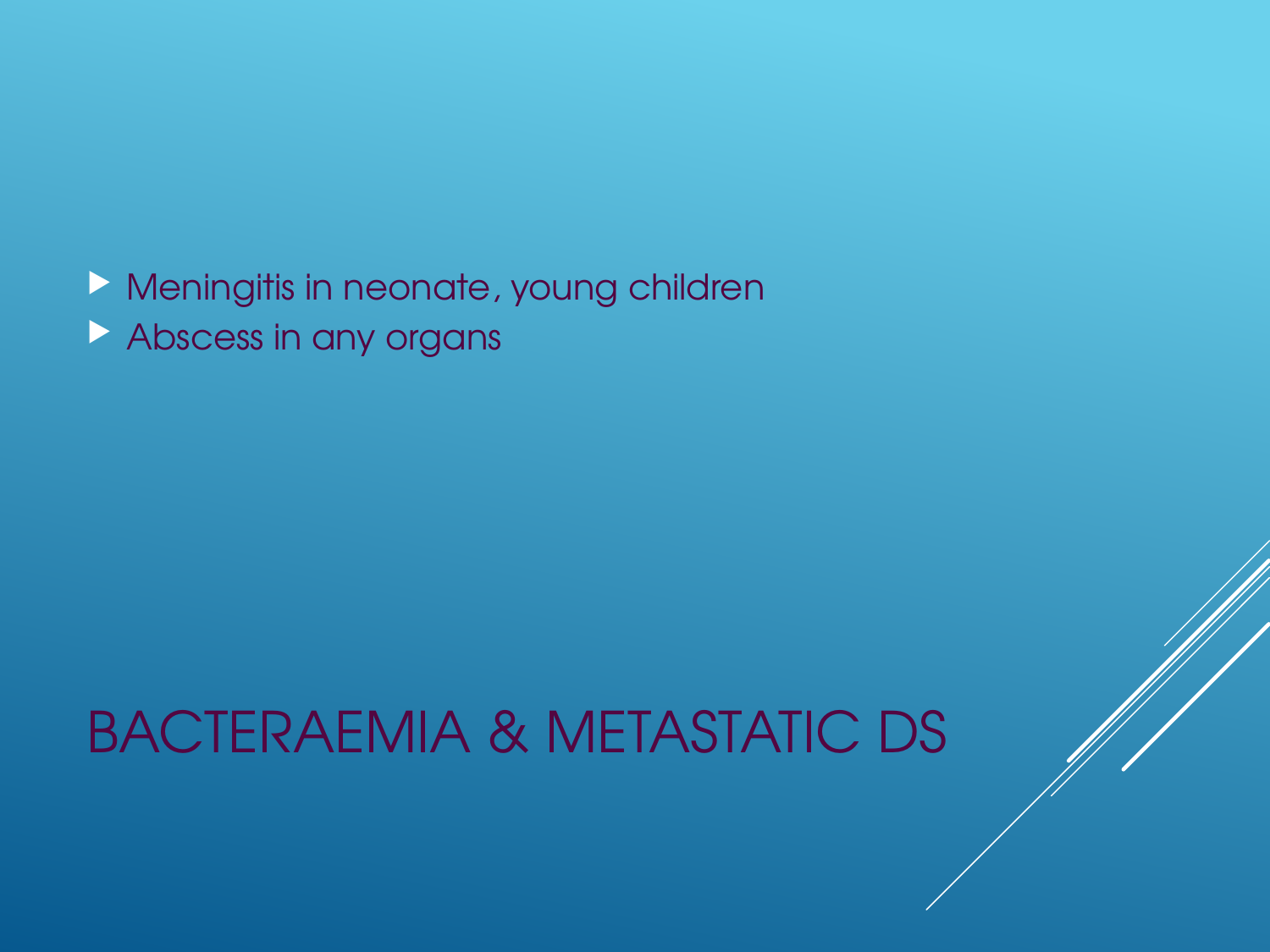

Meningitis in neonate, young children
Abscess in any organs

# Bacteraemia & metastatic ds